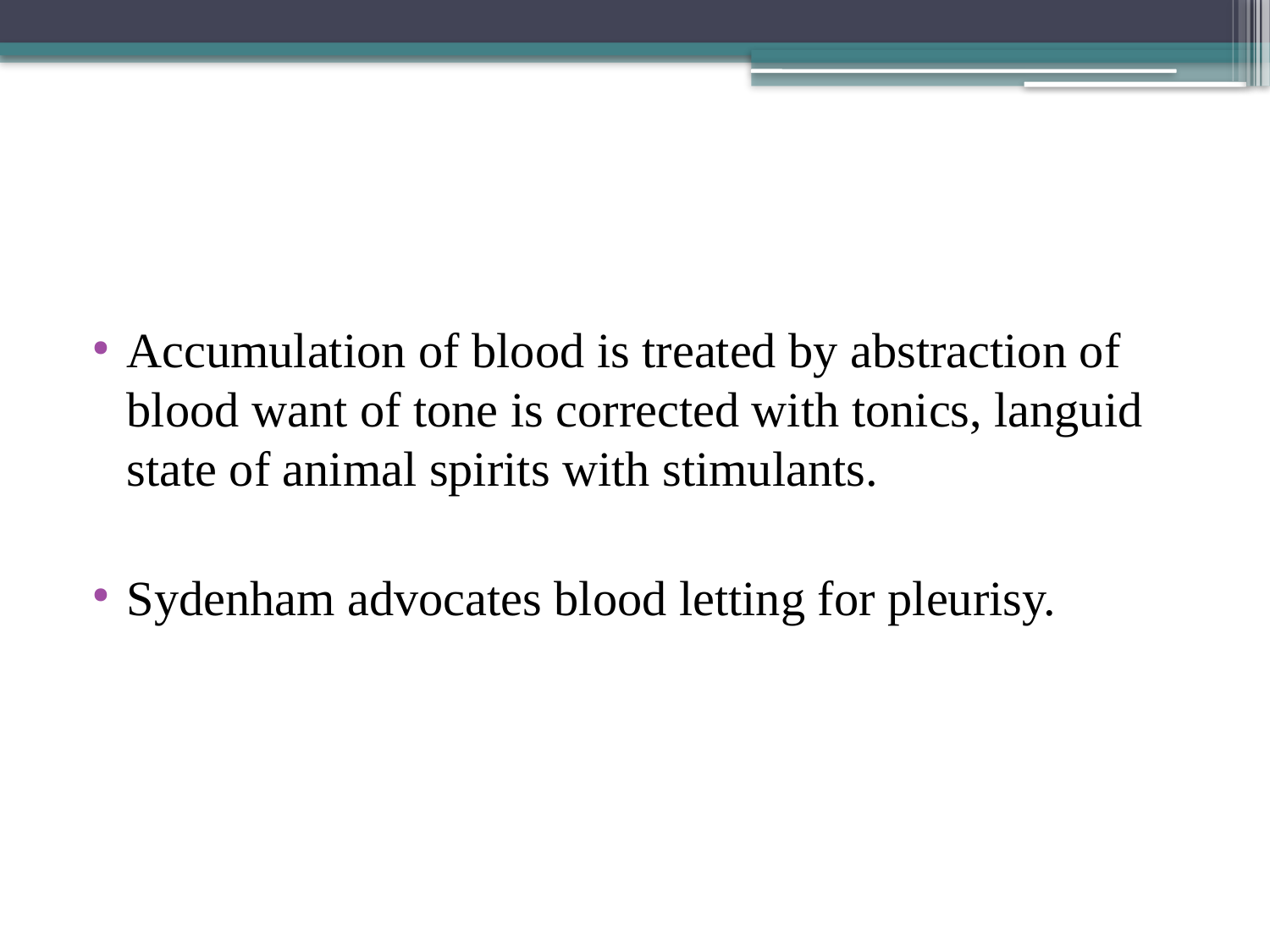

#
Accumulation of blood is treated by abstraction of blood want of tone is corrected with tonics, languid state of animal spirits with stimulants.

Sydenham advocates blood letting for pleurisy.